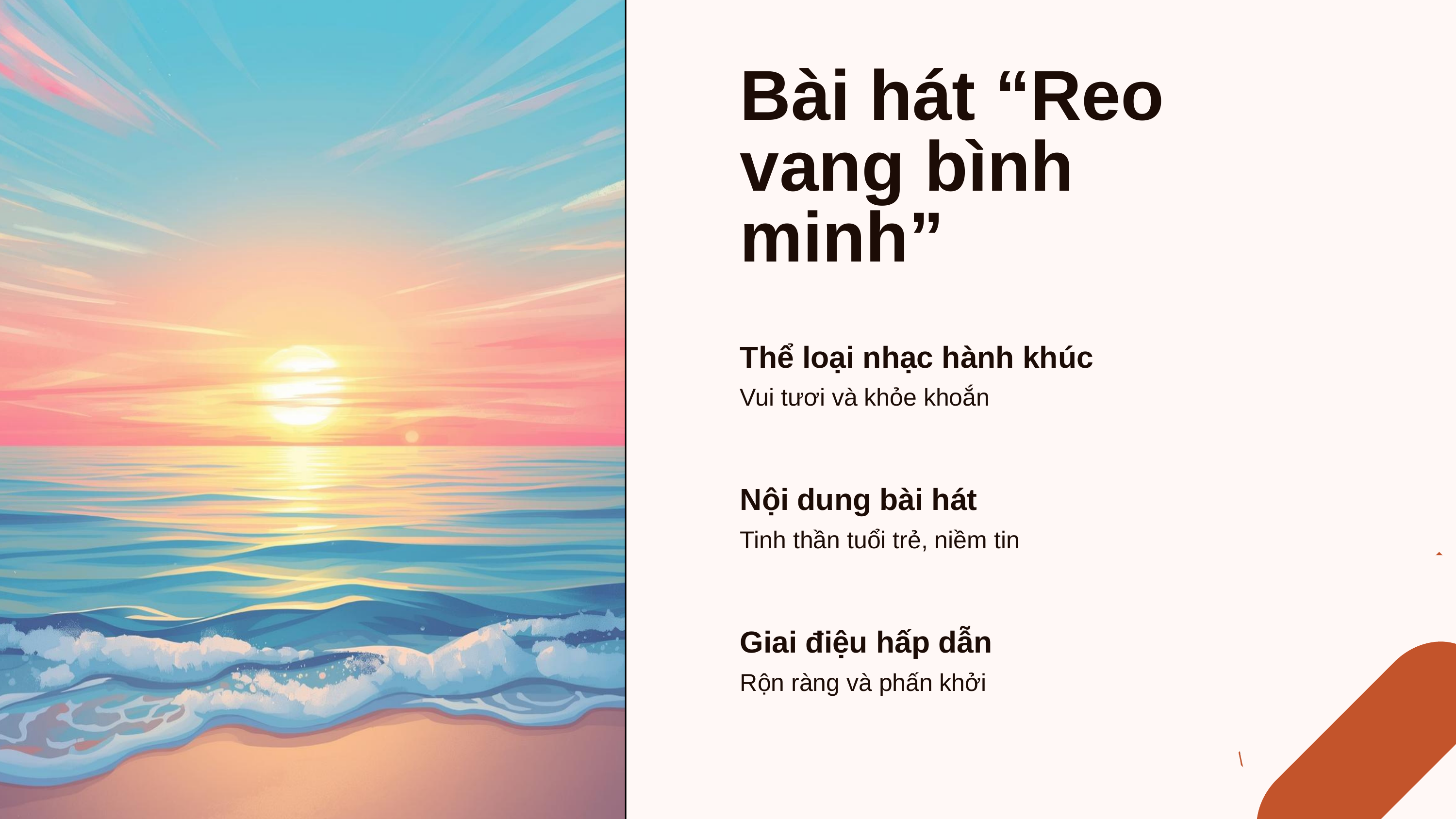

Bài hát “Reo vang bình minh”
Thể loại nhạc hành khúc
Vui tươi và khỏe khoắn
Nội dung bài hát
Tinh thần tuổi trẻ, niềm tin

Giai điệu hấp dẫn
Rộn ràng và phấn khởi